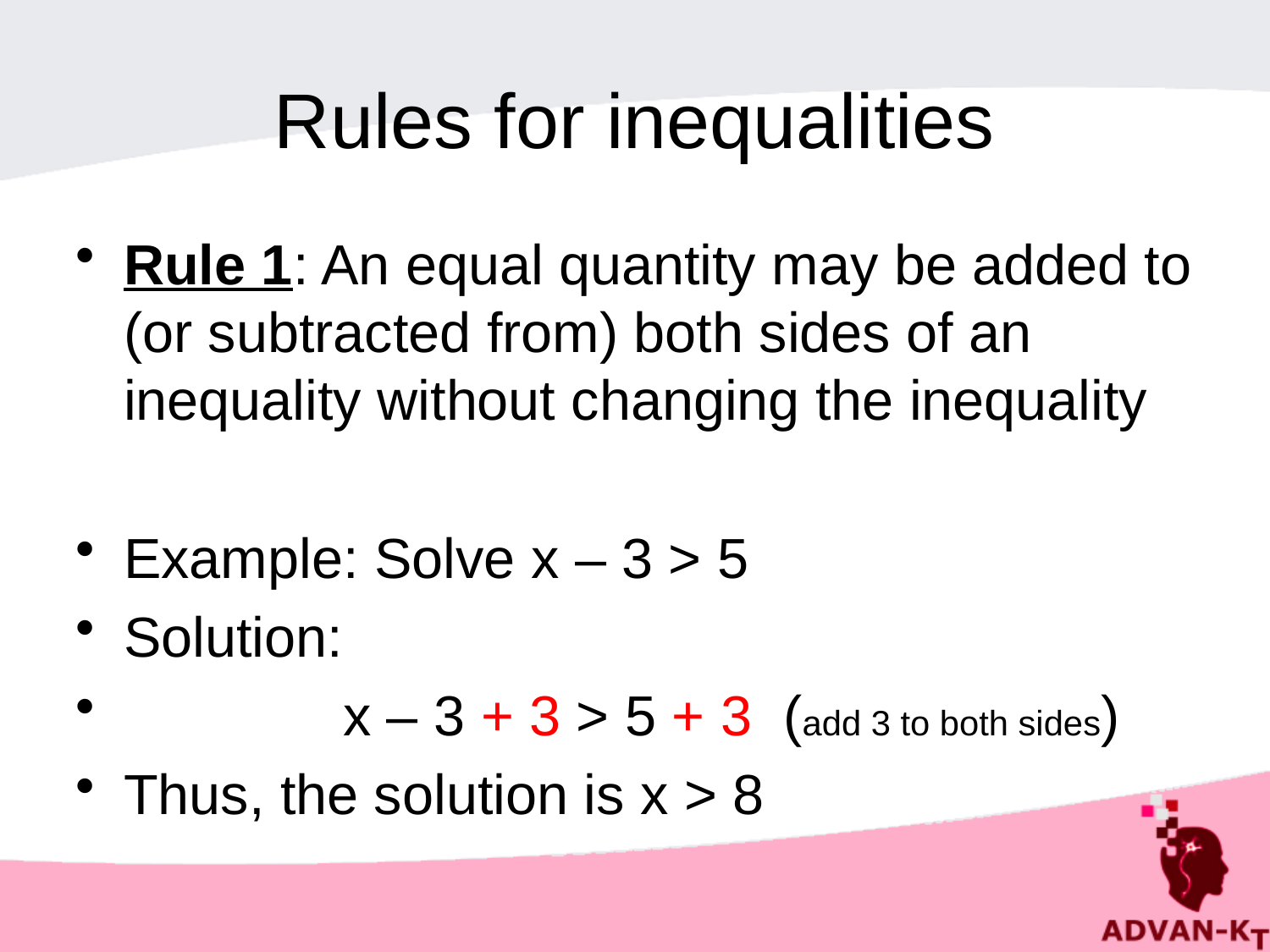

# Rules for inequalities
Rule 1: An equal quantity may be added to (or subtracted from) both sides of an inequality without changing the inequality

Example: Solve x – 3 > 5
Solution:
              x – 3 + 3 > 5 + 3  (add 3 to both sides)
Thus, the solution is x > 8